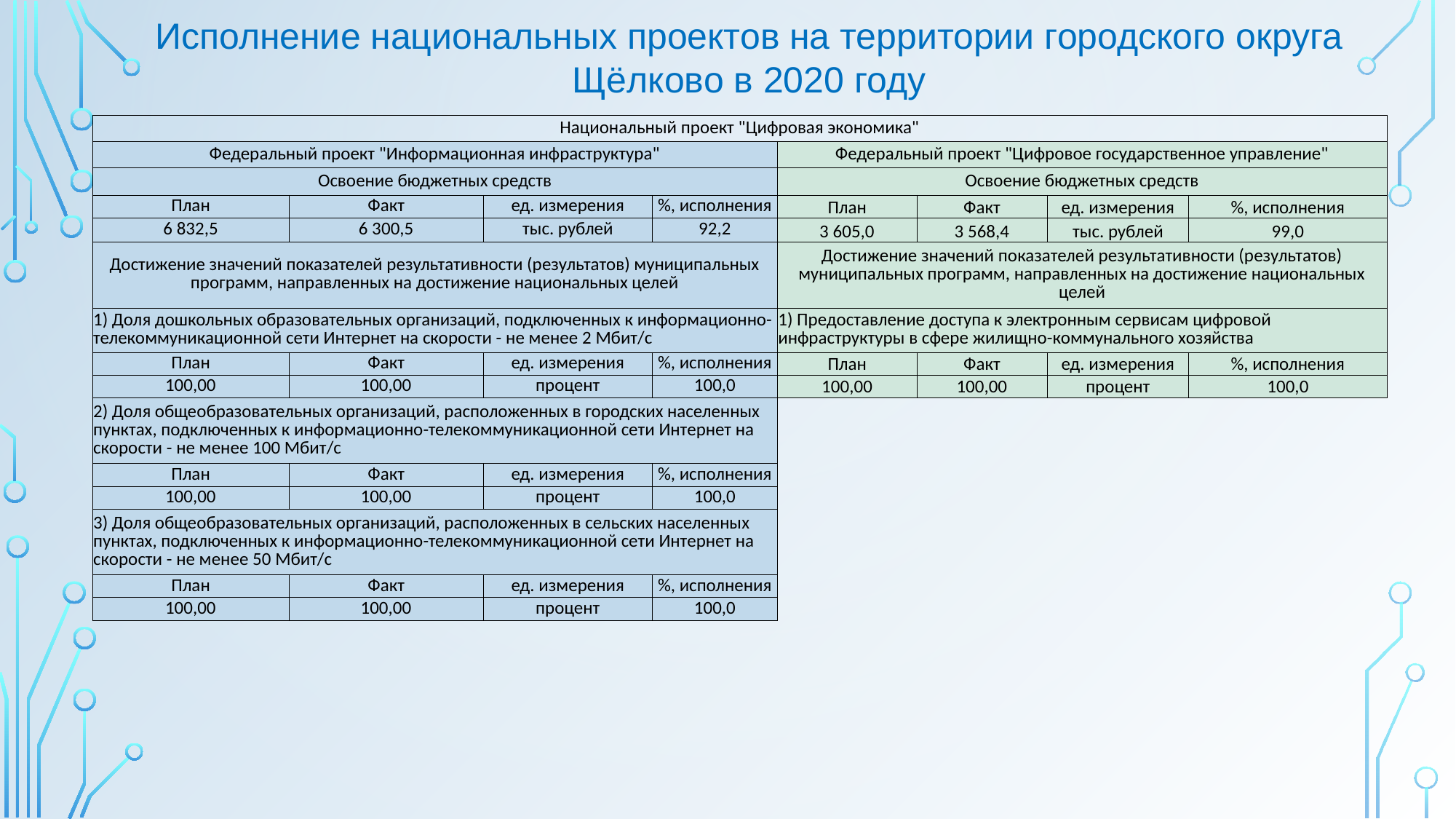

Исполнение национальных проектов на территории городского округа Щёлково в 2020 году
| Национальный проект "Цифровая экономика" |  |  |  |  |  |  |  |
| --- | --- | --- | --- | --- | --- | --- | --- |
| Федеральный проект "Информационная инфраструктура" |  |  |  | Федеральный проект "Цифровое государственное управление" |  |  |  |
| Освоение бюджетных средств |  |  |  | Освоение бюджетных средств |  |  |  |
| План | Факт | ед. измерения | %, исполнения | План | Факт | ед. измерения | %, исполнения |
| 6 832,5 | 6 300,5 | тыс. рублей | 92,2 | 3 605,0 | 3 568,4 | тыс. рублей | 99,0 |
| Достижение значений показателей результативности (результатов) муниципальных программ, направленных на достижение национальных целей |  |  |  | Достижение значений показателей результативности (результатов) муниципальных программ, направленных на достижение национальных целей |  |  |  |
| 1) Доля дошкольных образовательных организаций, подключенных к информационно-телекоммуникационной сети Интернет на скорости - не менее 2 Мбит/с |  |  |  | 1) Предоставление доступа к электронным сервисам цифровой инфраструктуры в сфере жилищно-коммунального хозяйства |  |  |  |
| План | Факт | ед. измерения | %, исполнения | План | Факт | ед. измерения | %, исполнения |
| 100,00 | 100,00 | процент | 100,0 | 100,00 | 100,00 | процент | 100,0 |
| 2) Доля общеобразовательных организаций, расположенных в городских населенных пунктах, подключенных к информационно-телекоммуникационной сети Интернет на скорости - не менее 100 Мбит/с |  |  |  |  |  |  |  |
| План | Факт | ед. измерения | %, исполнения |  |  |  |  |
| 100,00 | 100,00 | процент | 100,0 |  |  |  |  |
| 3) Доля общеобразовательных организаций, расположенных в сельских населенных пунктах, подключенных к информационно-телекоммуникационной сети Интернет на скорости - не менее 50 Мбит/с |  |  |  |  |  |  |  |
| План | Факт | ед. измерения | %, исполнения |  |  |  |  |
| 100,00 | 100,00 | процент | 100,0 |  |  |  |  |